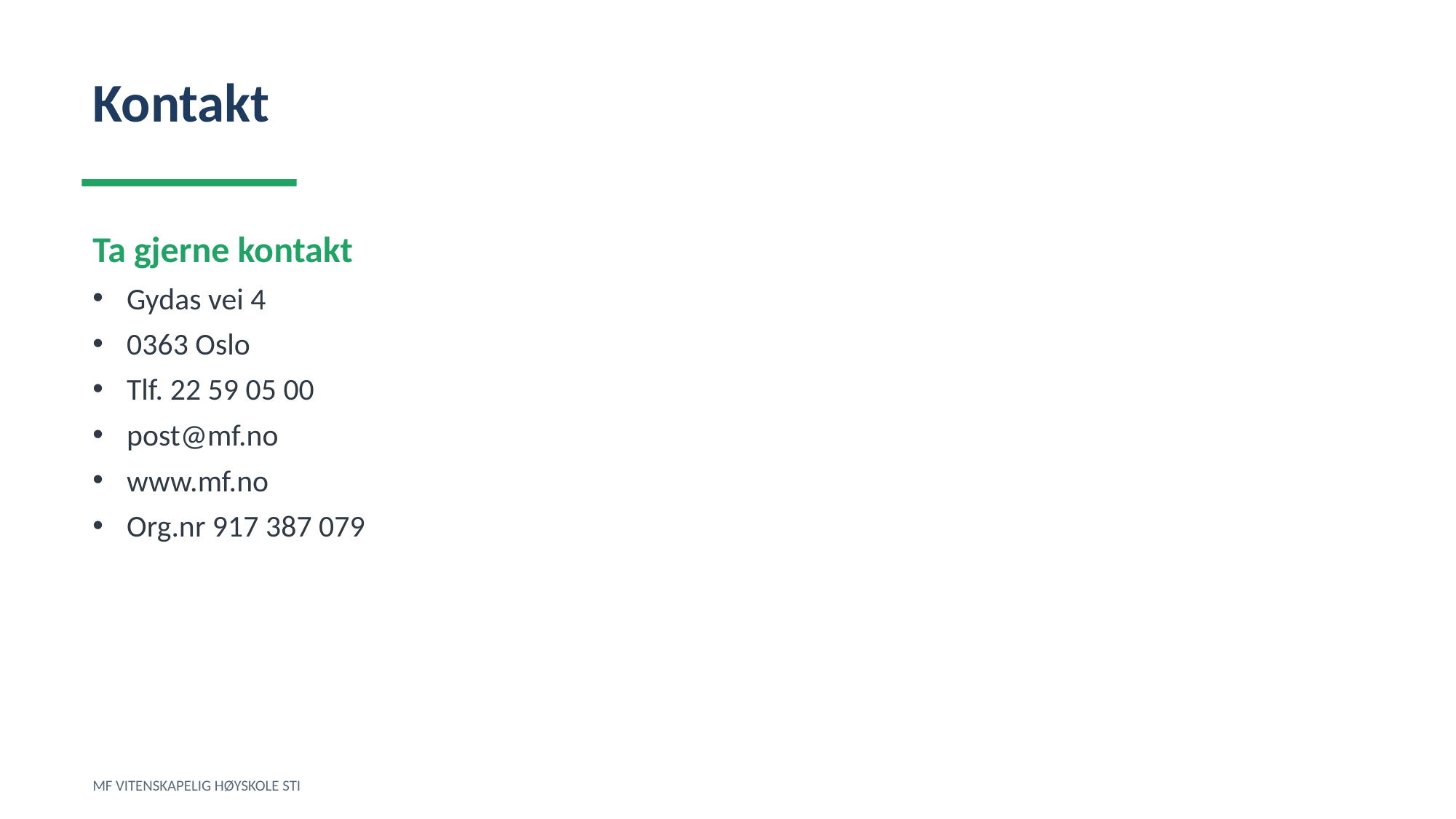

Kontakt

Ta gjerne kontakt
Gydas vei 4
0363 Oslo
Tlf. 22 59 05 00
post@mf.no
www.mf.no
Org.nr 917 387 079
MF VITENSKAPELIG HØYSKOLE STI